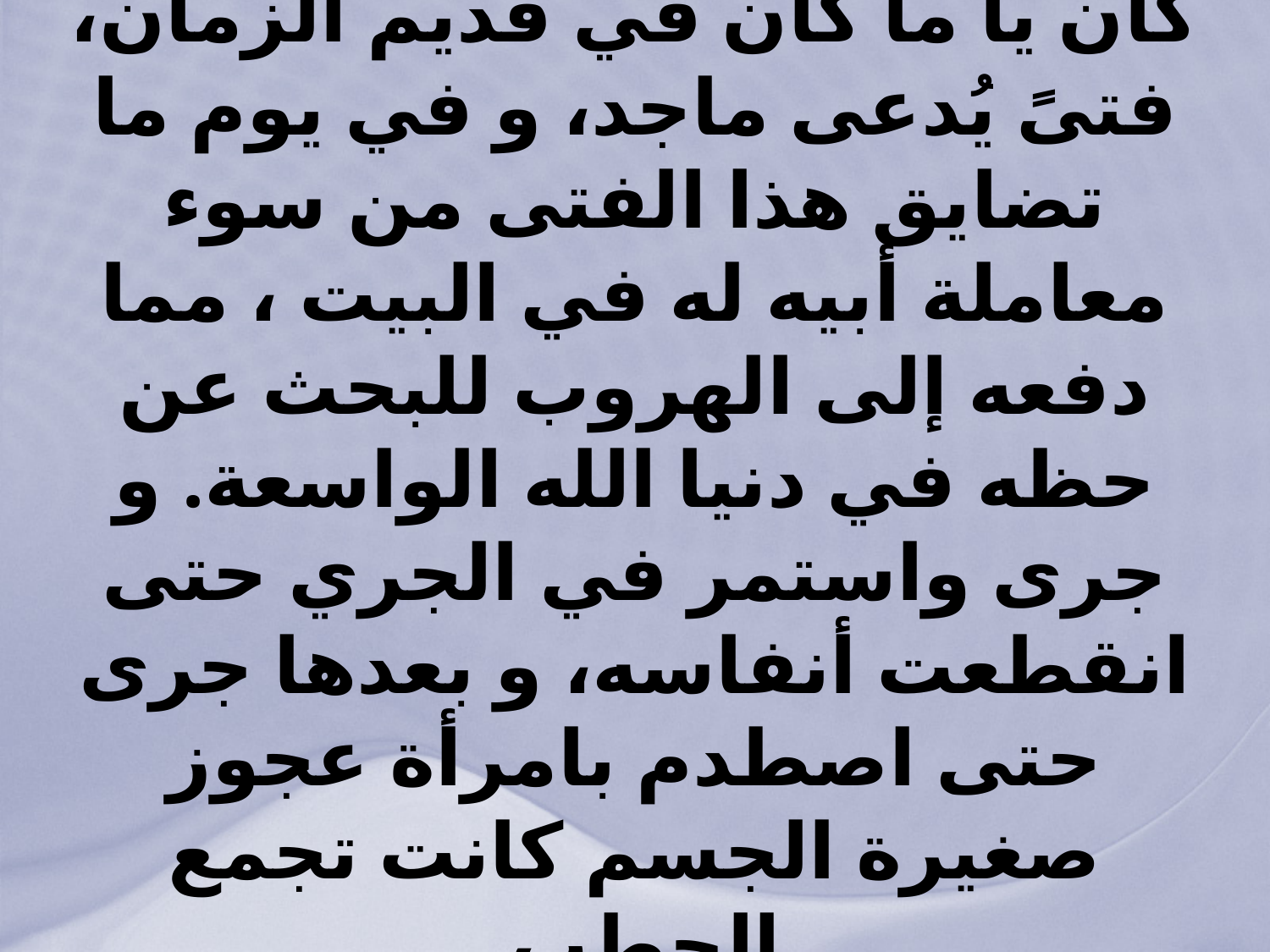

# كان يا ما كان في قديم الزمان، فتىً يُدعى ماجد، و في يوم ما تضايق هذا الفتى من سوء معاملة أبيه له في البيت ، مما دفعه إلى الهروب للبحث عن حظه في دنيا الله الواسعة. و جرى واستمر في الجري حتى انقطعت أنفاسه، و بعدها جرى حتى اصطدم بامرأة عجوز صغيرة الجسم كانت تجمع الحطب.